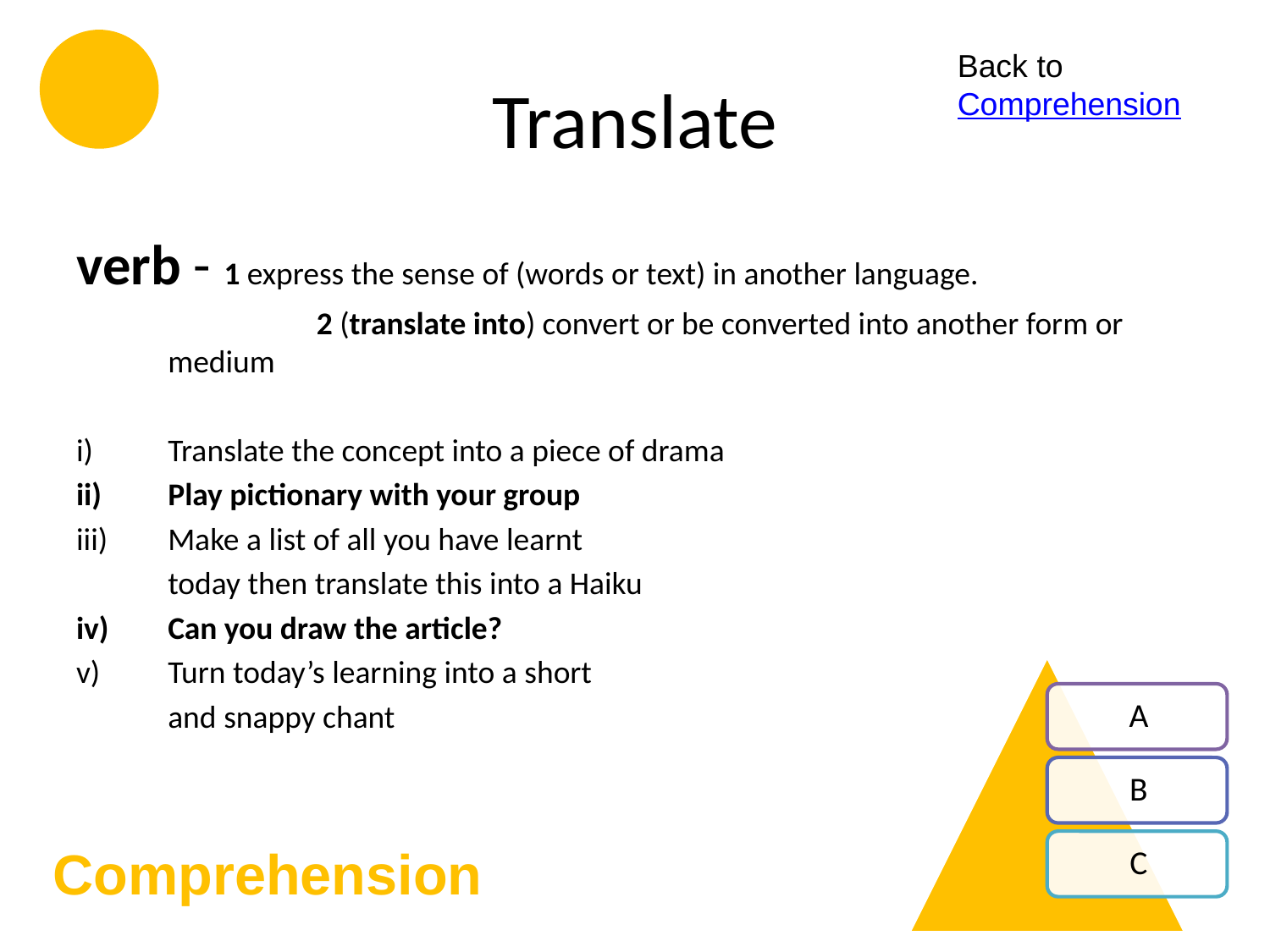

# Translate
Back to Comprehension
verb - 1 express the sense of (words or text) in another language.
		   2 (translate into) convert or be converted into another form or medium

Translate the concept into a piece of drama
Play pictionary with your group
Make a list of all you have learnt
	today then translate this into a Haiku
Can you draw the article?
Turn today’s learning into a short
	and snappy chant
A
B
C
Comprehension